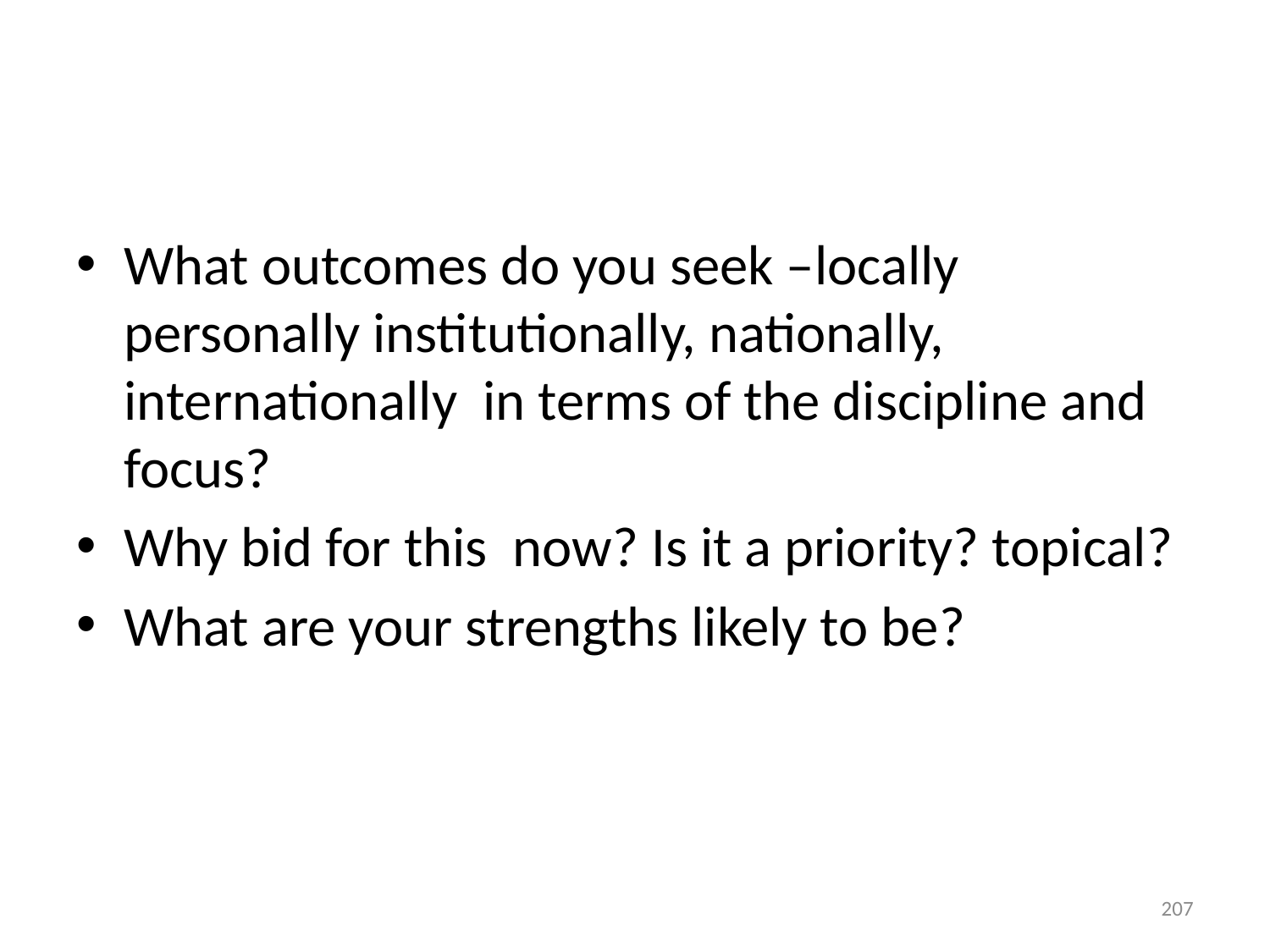

#
What outcomes do you seek –locally personally institutionally, nationally, internationally  in terms of the discipline and focus?
Why bid for this  now? Is it a priority? topical?
What are your strengths likely to be?

207